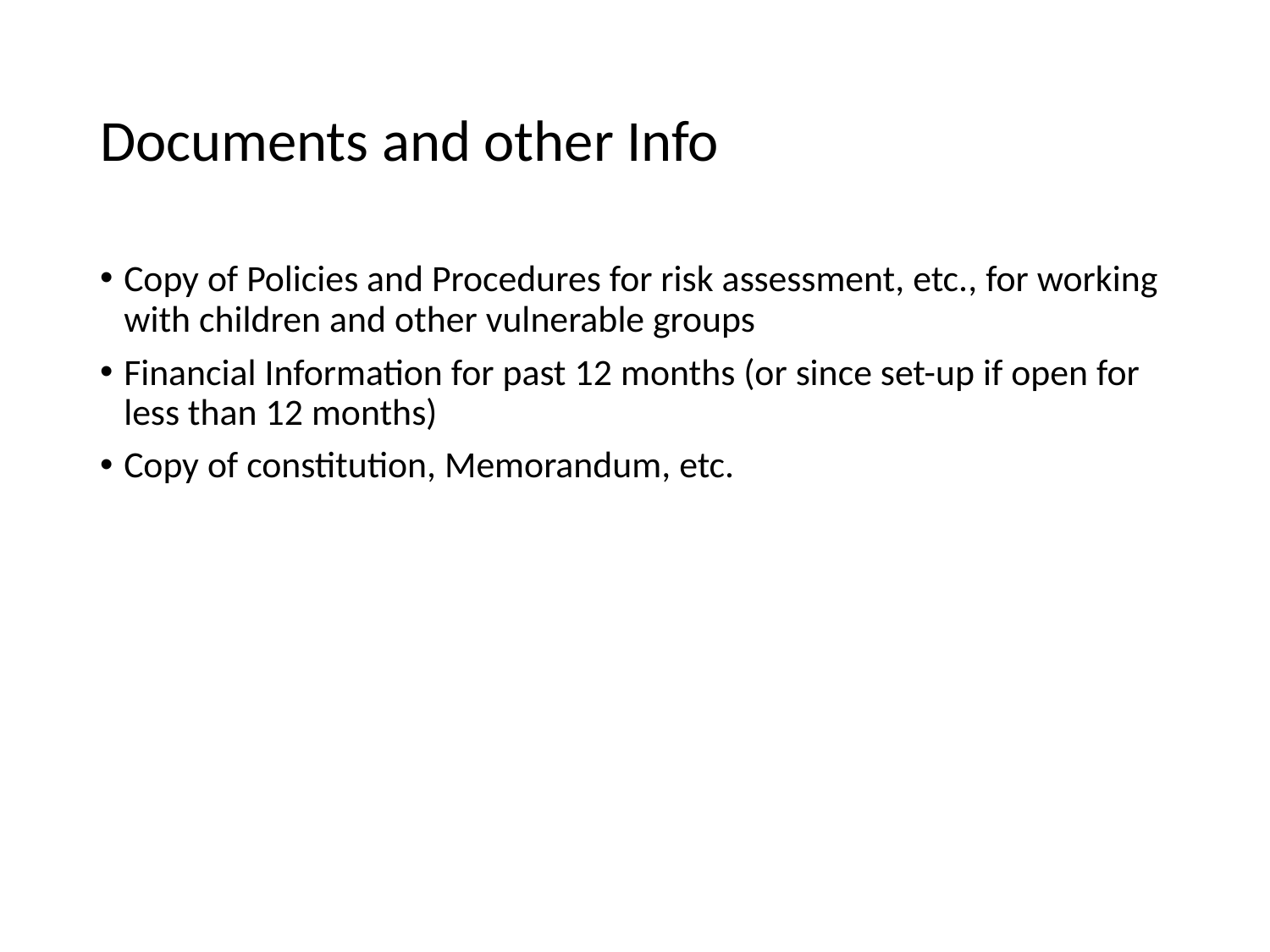

# Documents and other Info
Copy of Policies and Procedures for risk assessment, etc., for working with children and other vulnerable groups
Financial Information for past 12 months (or since set-up if open for less than 12 months)
Copy of constitution, Memorandum, etc.